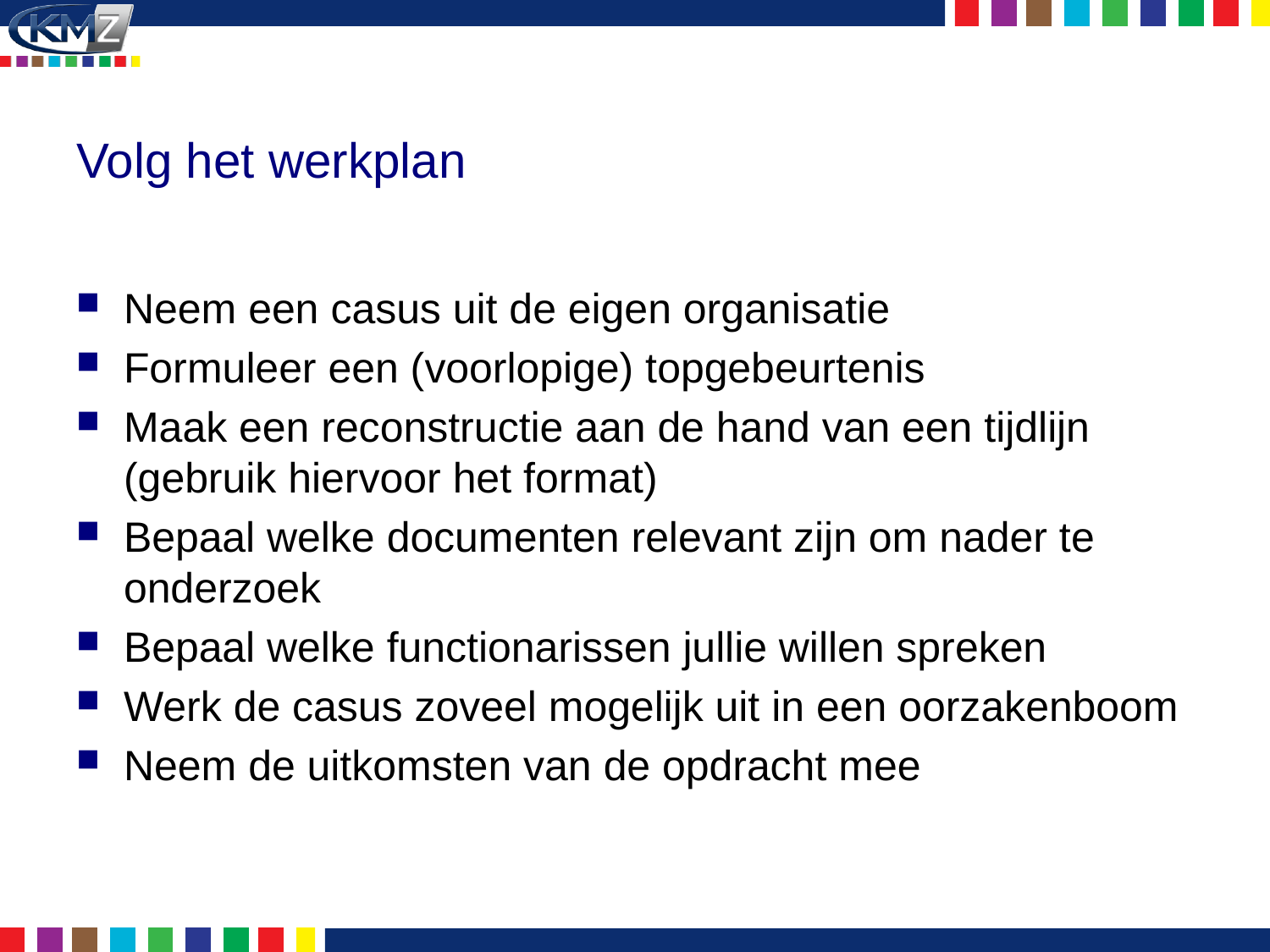

# Volg het werkplan
Neem een casus uit de eigen organisatie
Formuleer een (voorlopige) topgebeurtenis
Maak een reconstructie aan de hand van een tijdlijn (gebruik hiervoor het format)
Bepaal welke documenten relevant zijn om nader te onderzoek
Bepaal welke functionarissen jullie willen spreken
Werk de casus zoveel mogelijk uit in een oorzakenboom
Neem de uitkomsten van de opdracht mee